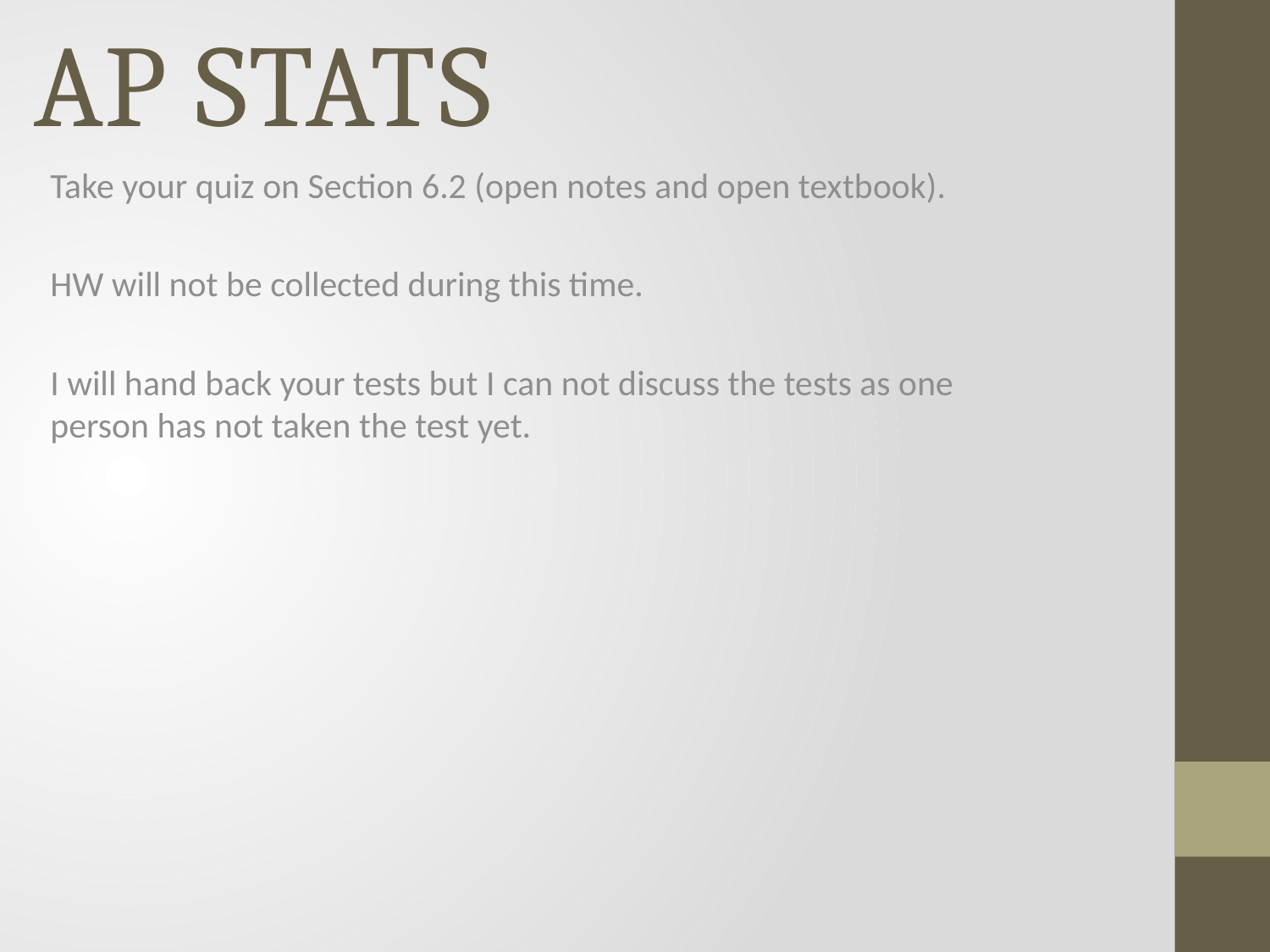

# AP STATS
Take your quiz on Section 6.2 (open notes and open textbook).

HW will not be collected during this time.

I will hand back your tests but I can not discuss the tests as one person has not taken the test yet.